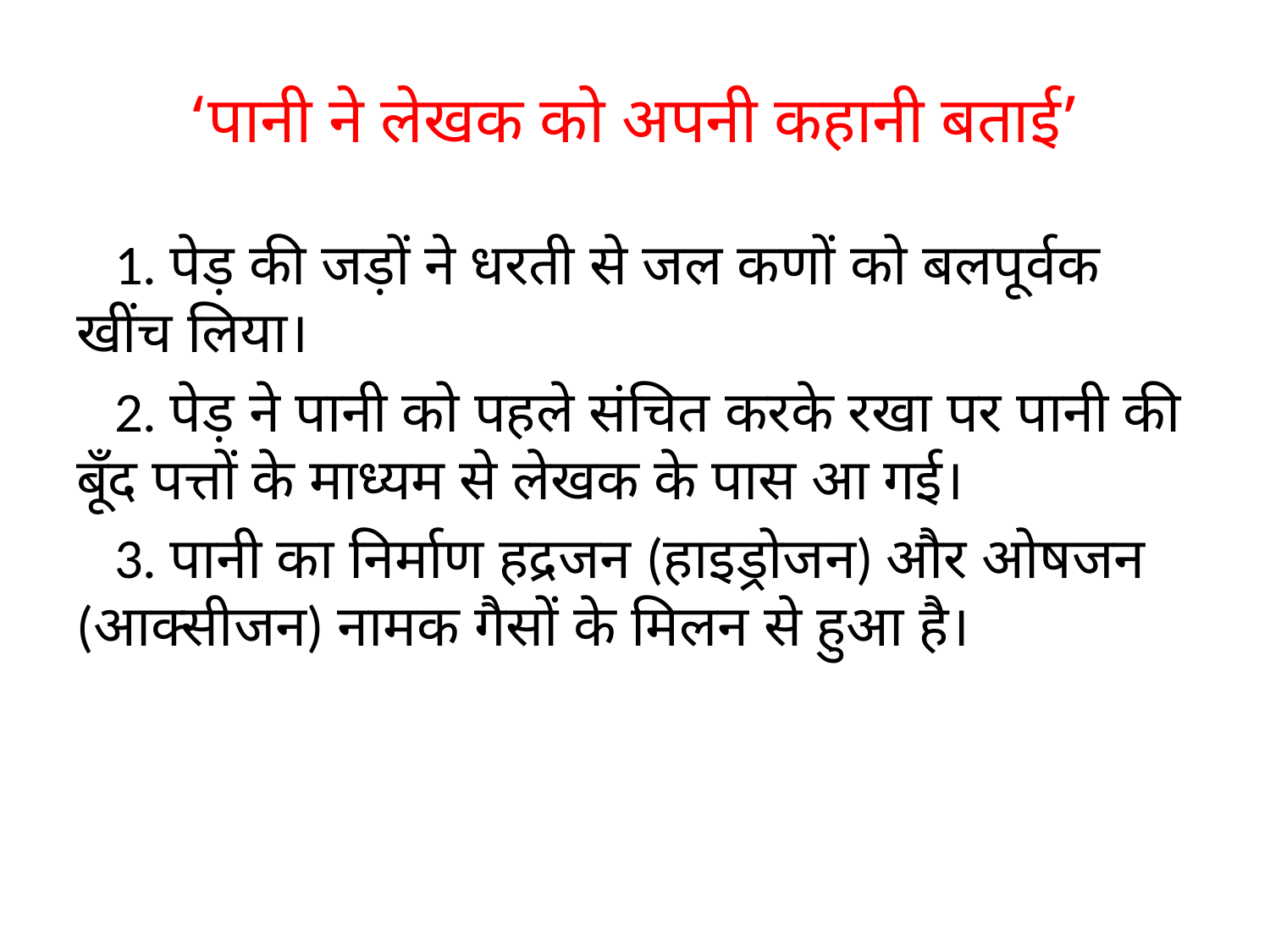

# ‘पानी ने लेखक को अपनी कहानी बताई’
   1. पेड़ की जड़ों ने धरती से जल कणों को बलपूर्वक खींच लिया।
   2. पेड़ ने पानी को पहले संचित करके रखा पर पानी की बूँद पत्तों के माध्यम से लेखक के पास आ गई।
   3. पानी का निर्माण हद्रजन (हाइड्रोजन) और ओषजन (आक्सीजन) नामक गैसों के मिलन से हुआ है।